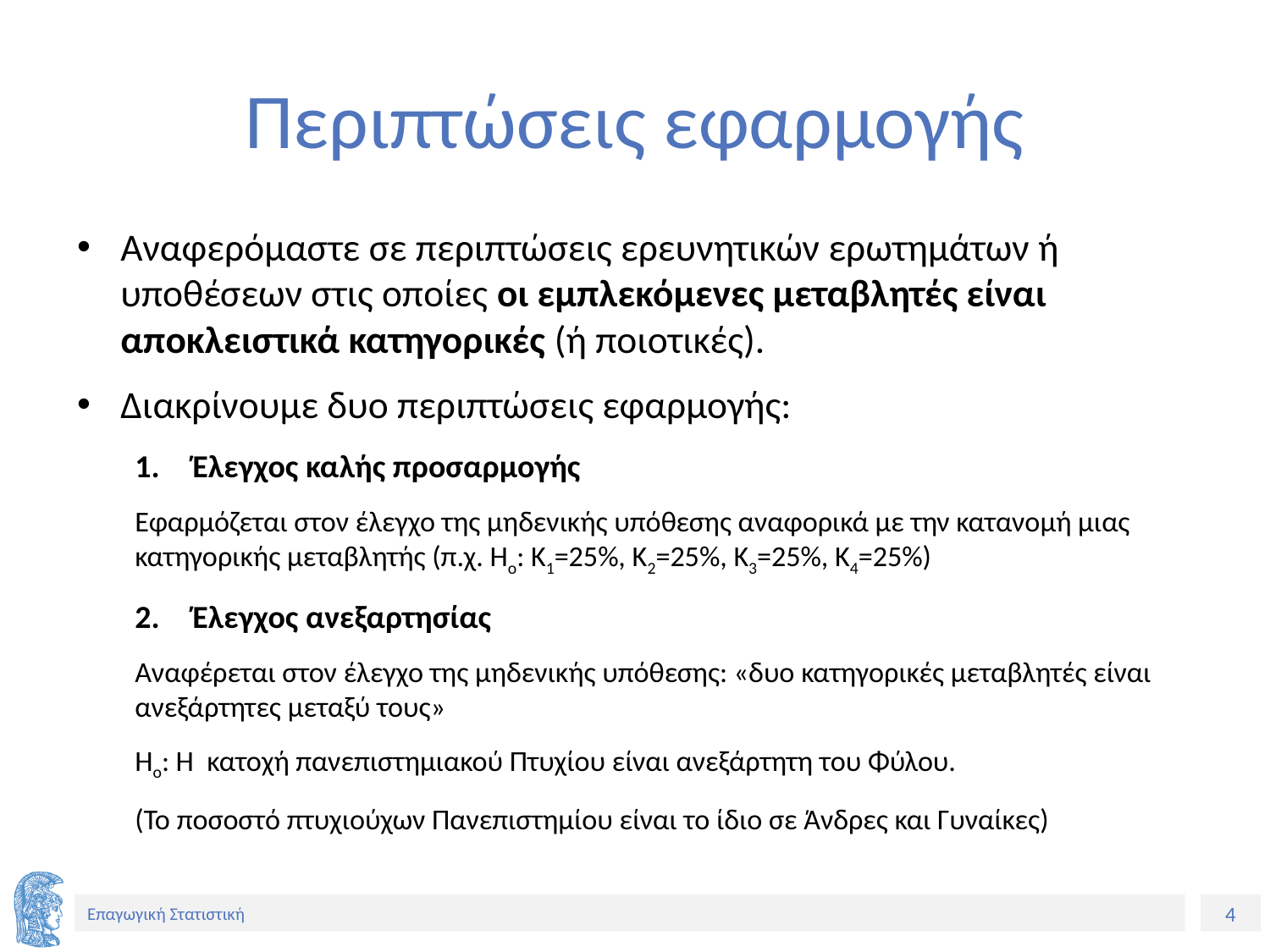

# Περιπτώσεις εφαρμογής
Αναφερόμαστε σε περιπτώσεις ερευνητικών ερωτημάτων ή υποθέσεων στις οποίες οι εμπλεκόμενες μεταβλητές είναι αποκλειστικά κατηγορικές (ή ποιοτικές).
Διακρίνουμε δυο περιπτώσεις εφαρμογής:
Έλεγχος καλής προσαρμογής
Εφαρμόζεται στον έλεγχο της μηδενικής υπόθεσης αναφορικά με την κατανομή μιας κατηγορικής μεταβλητής (π.χ. Ηο: Κ1=25%, Κ2=25%, Κ3=25%, Κ4=25%)
Έλεγχος ανεξαρτησίας
Αναφέρεται στον έλεγχο της μηδενικής υπόθεσης: «δυο κατηγορικές μεταβλητές είναι ανεξάρτητες μεταξύ τους»
Ηο: Η  κατοχή πανεπιστημιακού Πτυχίου είναι ανεξάρτητη του Φύλου.
(Το ποσοστό πτυχιούχων Πανεπιστημίου είναι το ίδιο σε Άνδρες και Γυναίκες)